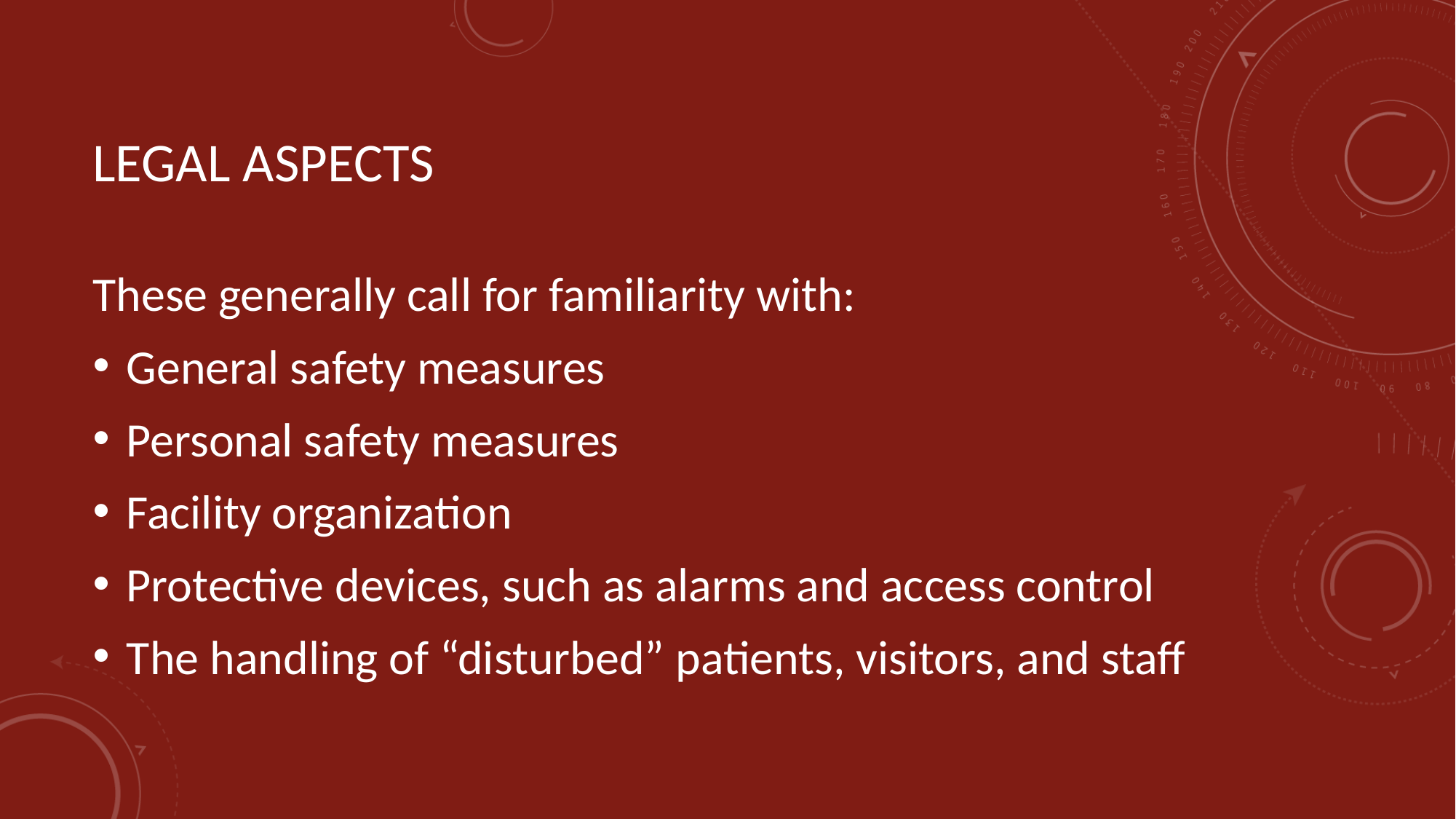

# Legal Aspects
These generally call for familiarity with:
General safety measures
Personal safety measures
Facility organization
Protective devices, such as alarms and access control
The handling of “disturbed” patients, visitors, and staff